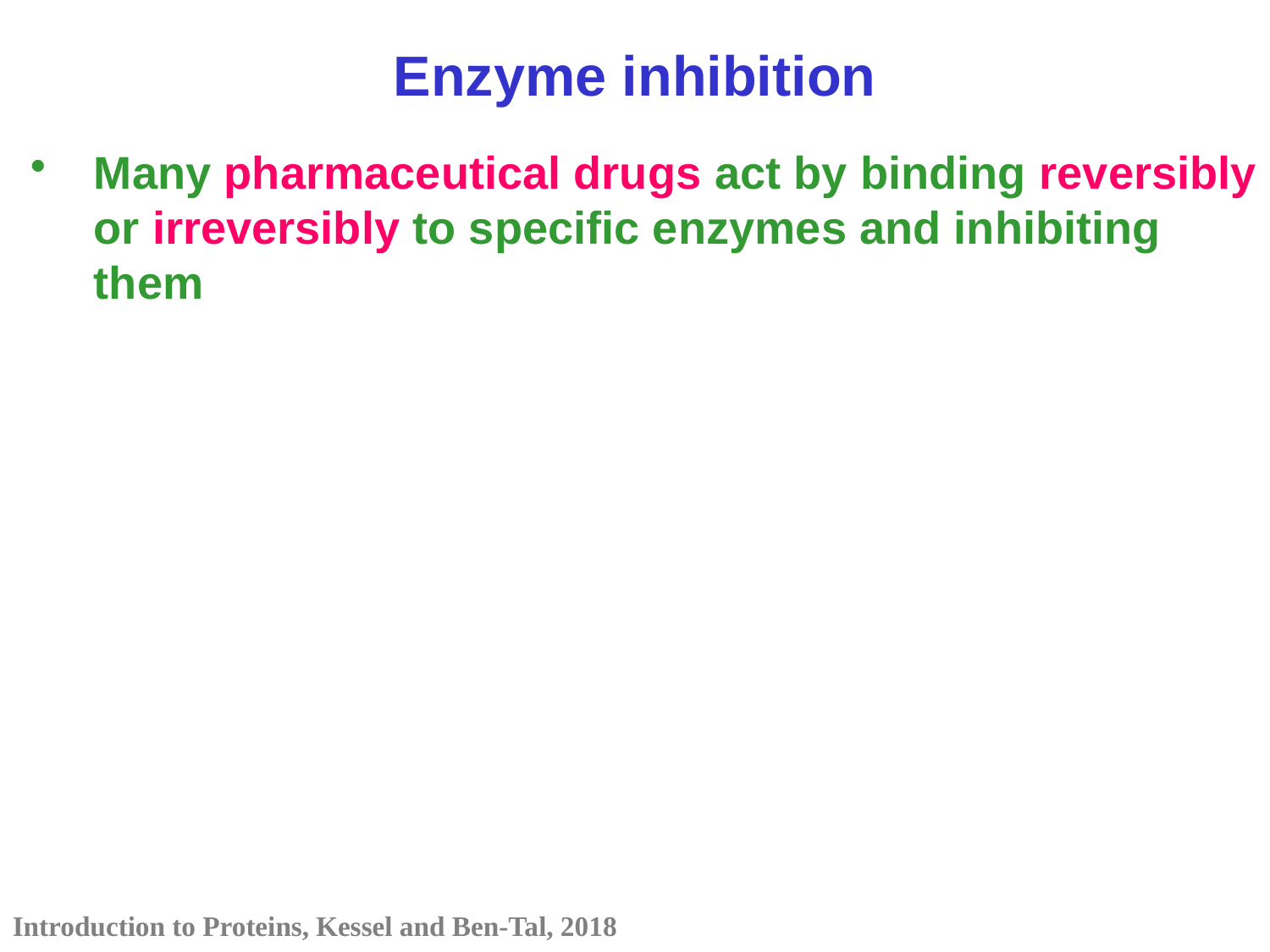

Enzyme inhibition
Many pharmaceutical drugs act by binding reversibly or irreversibly to specific enzymes and inhibiting them